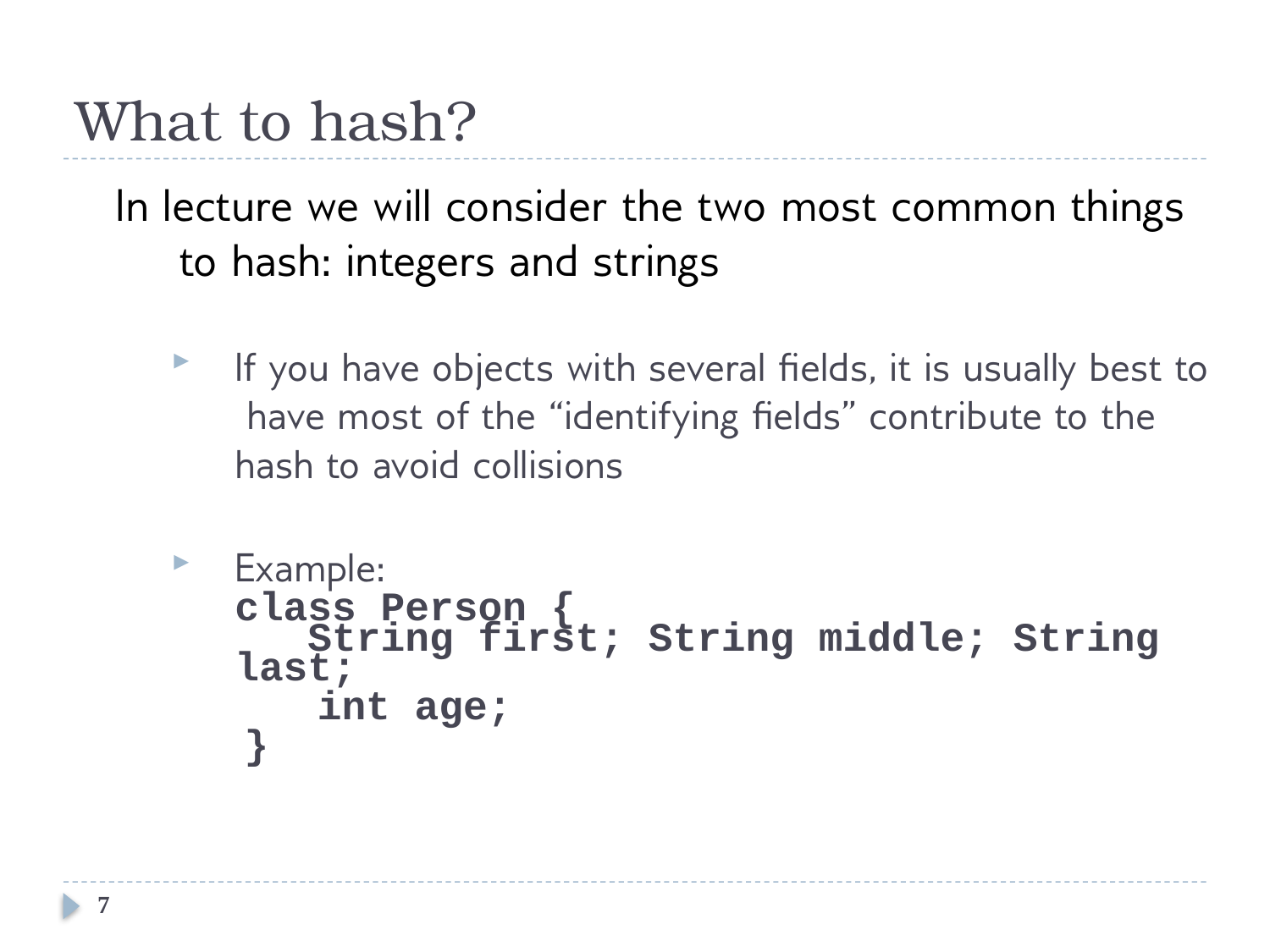

# What to hash?
In lecture we will consider the two most common things to hash: integers and strings

If you have objects with several fields, it is usually best to  have most of the “identifying fields” contribute to the hash to avoid collisions

Example:
	class Person {
   String first; String middle; String last;
      int age;
   }

7